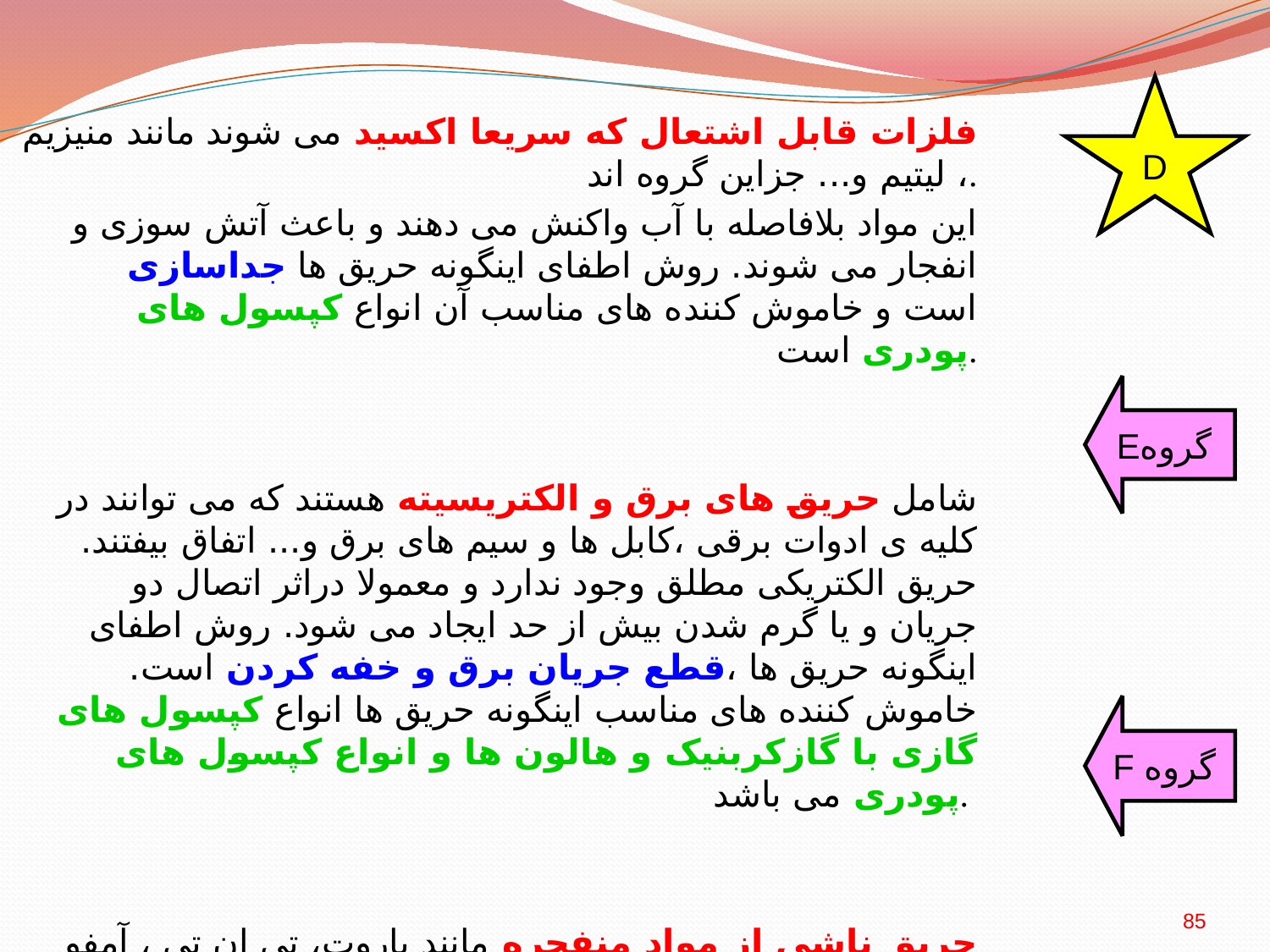

D
فلزات قابل اشتعال که سریعا اکسید می شوند مانند منیزیم ، لیتیم و... جزاین گروه اند.
این مواد بلافاصله با آب واکنش می دهند و باعث آتش سوزی و انفجار می شوند. روش اطفای اینگونه حریق ها جداسازی است و خاموش کننده های مناسب آن انواع کپسول های پودری است.

شامل حریق های برق و الکتریسیته هستند که می توانند در کلیه ی ادوات برقی ،کابل ها و سیم های برق و... اتفاق بیفتند. حریق الکتریکی مطلق وجود ندارد و معمولا دراثر اتصال دو جریان و یا گرم شدن بیش از حد ایجاد می شود. روش اطفای اینگونه حریق ها ،قطع جریان برق و خفه کردن است. خاموش کننده های مناسب اینگونه حریق ها انواع کپسول های گازی با گازکربنیک و هالون ها و انواع کپسول های پودری می باشد.

حریق ناشی از مواد منفجره مانند باروت، تی ان تی ، آمفو و... جز این گروه است. روش اطفای اینگونه حریق ها جداسازی است و خاموش کننده های مناسب آنها کپسول های آبی و پودری می باشد.
Eگروه
F گروه
85